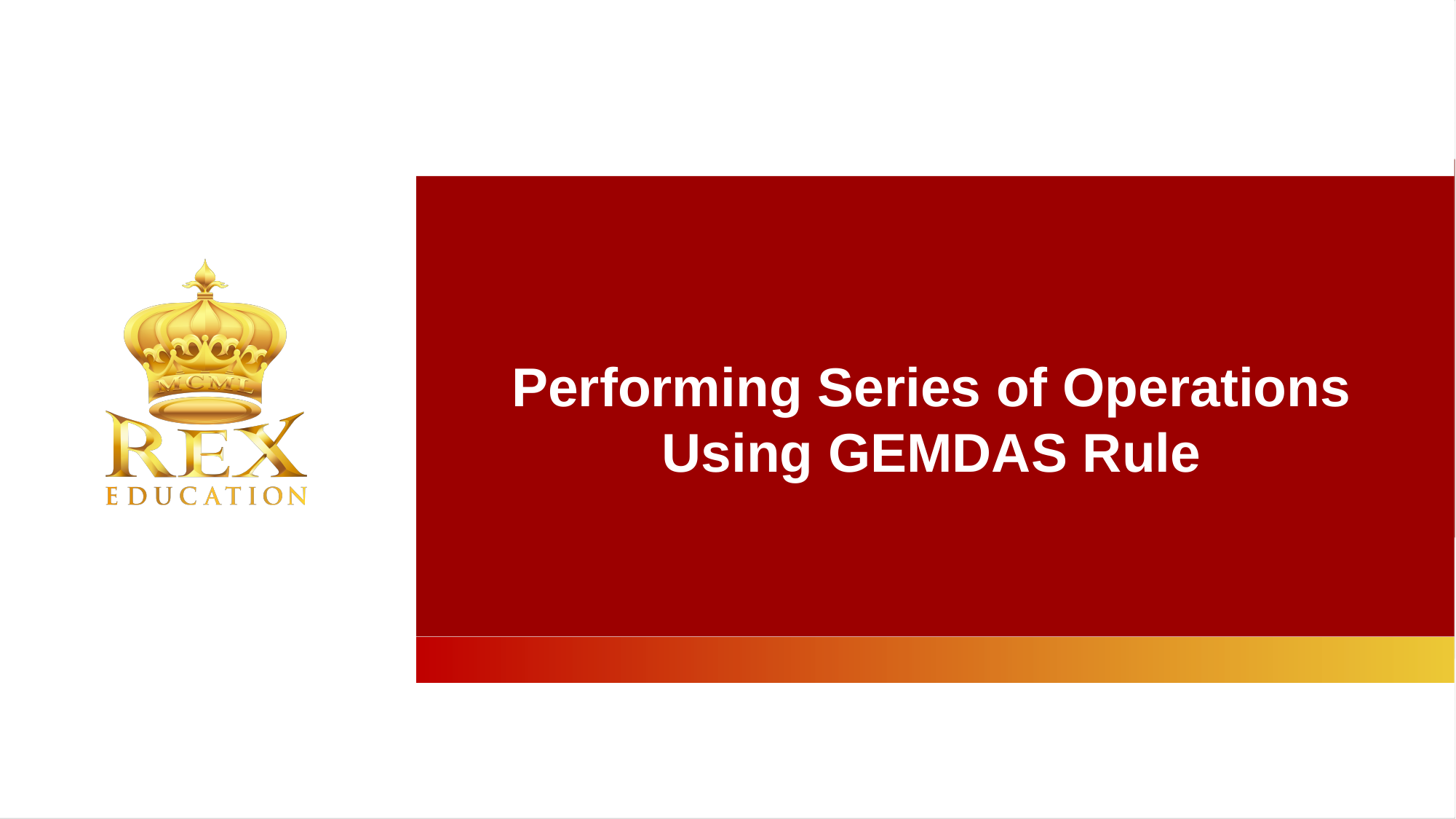

Performing Series of Operations Using GEMDAS Rule